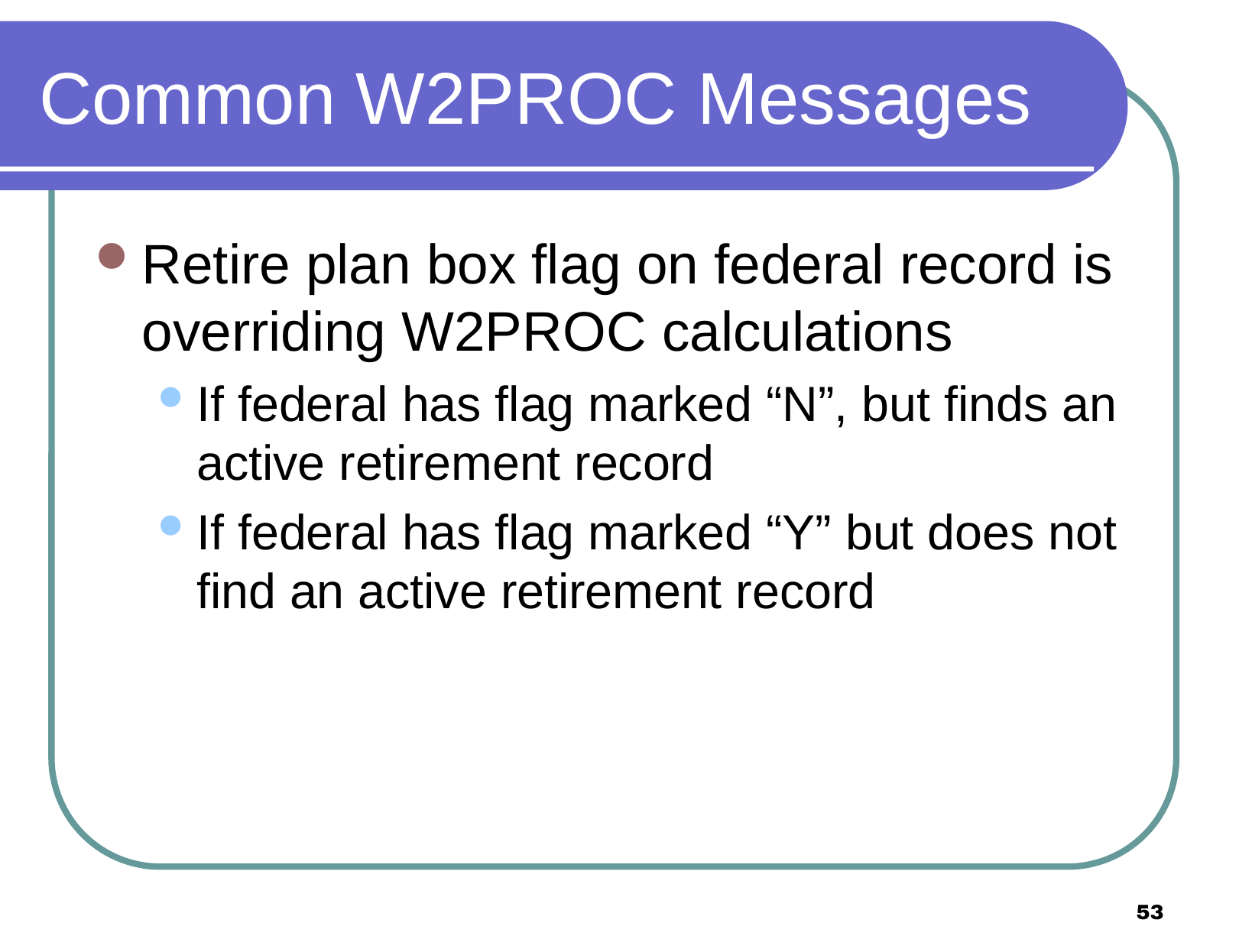

# Common W2PROC Messages
Retire plan box flag on federal record is overriding W2PROC calculations
If federal has flag marked “N”, but finds an active retirement record
If federal has flag marked “Y” but does not find an active retirement record

53